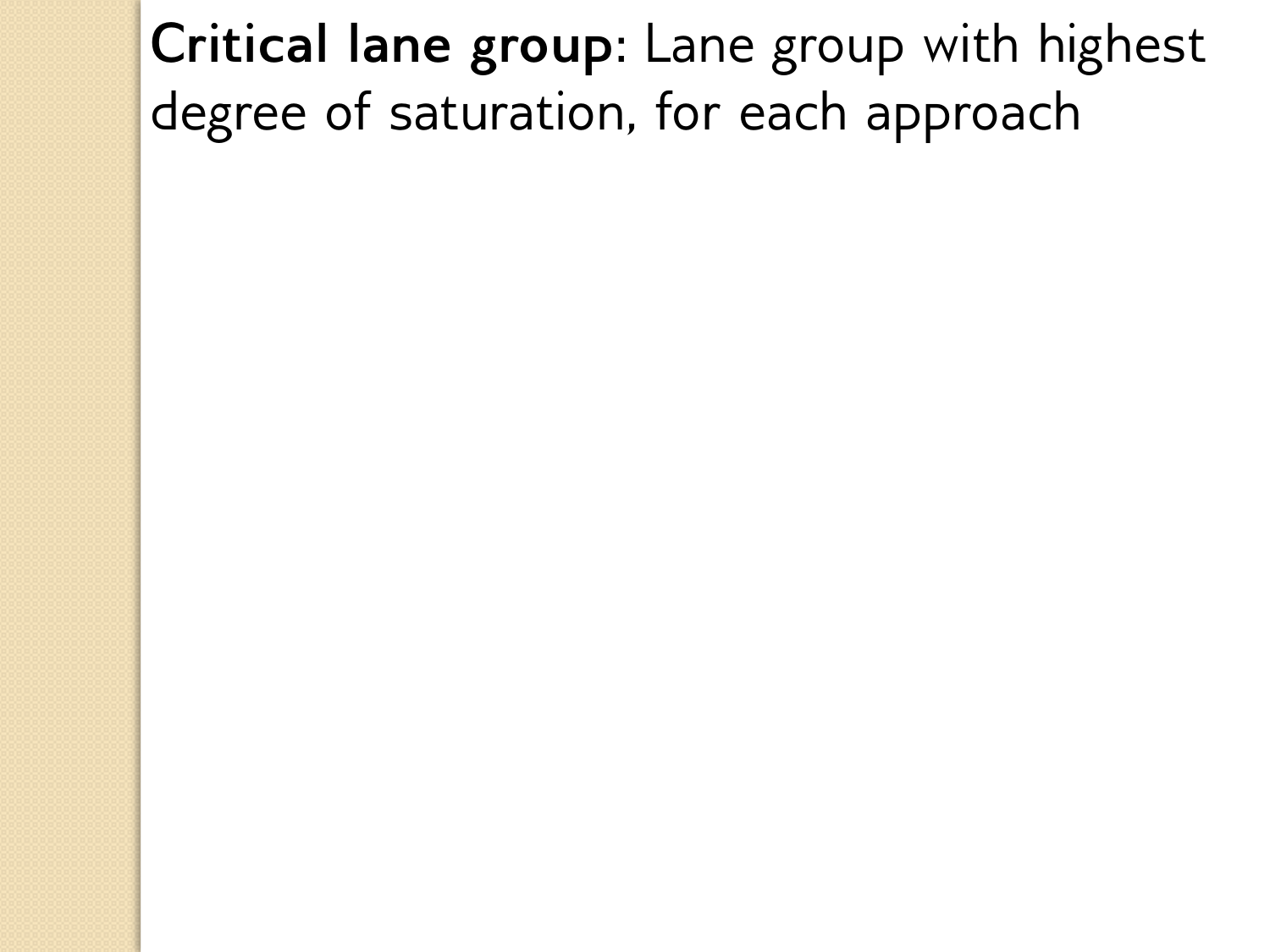

Critical lane group: Lane group with highest degree of saturation, for each approach